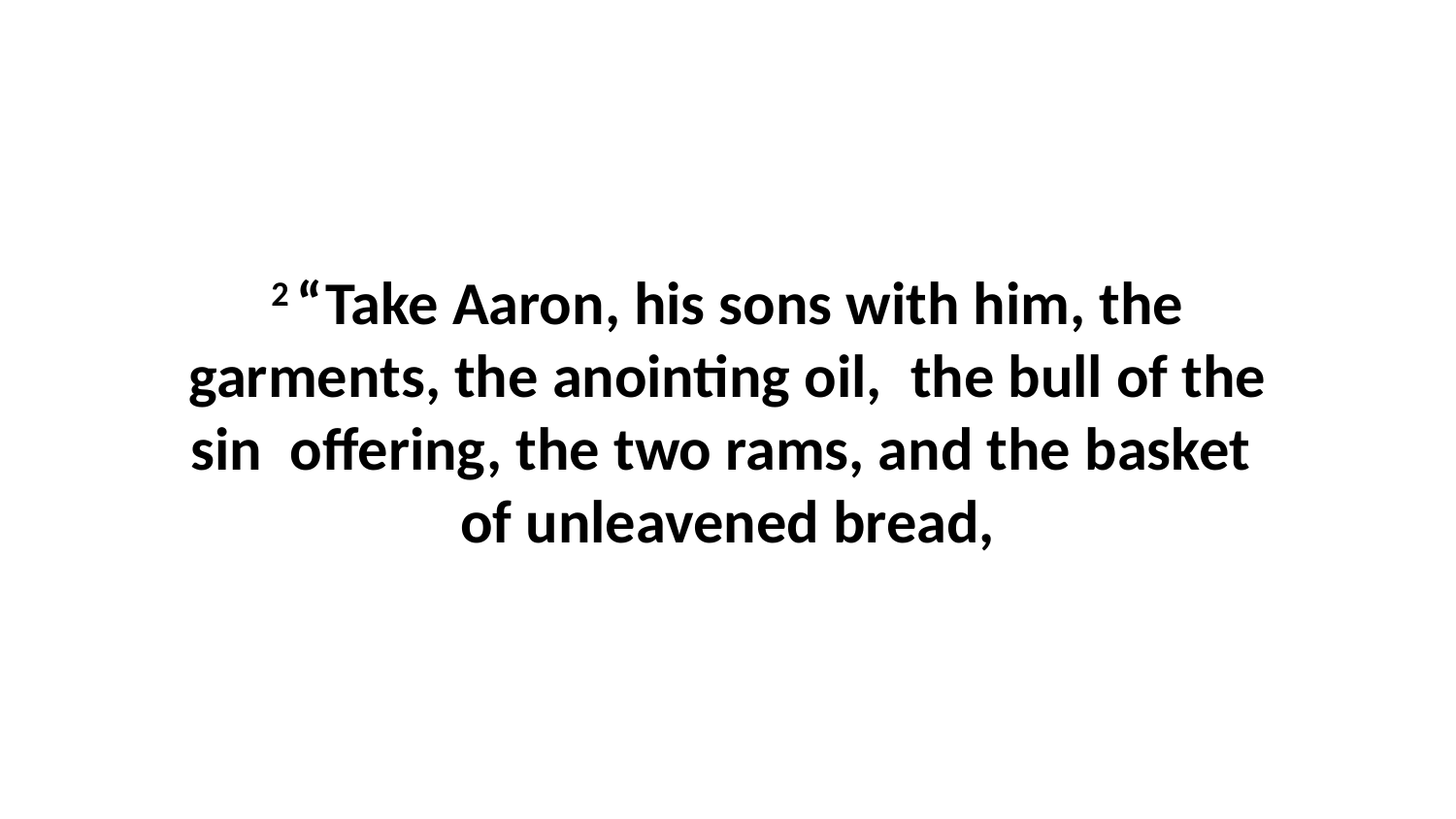

2 “Take Aaron, his sons with him, the garments, the anointing oil,  the bull of the sin  offering, the two rams, and the basket  of unleavened bread,